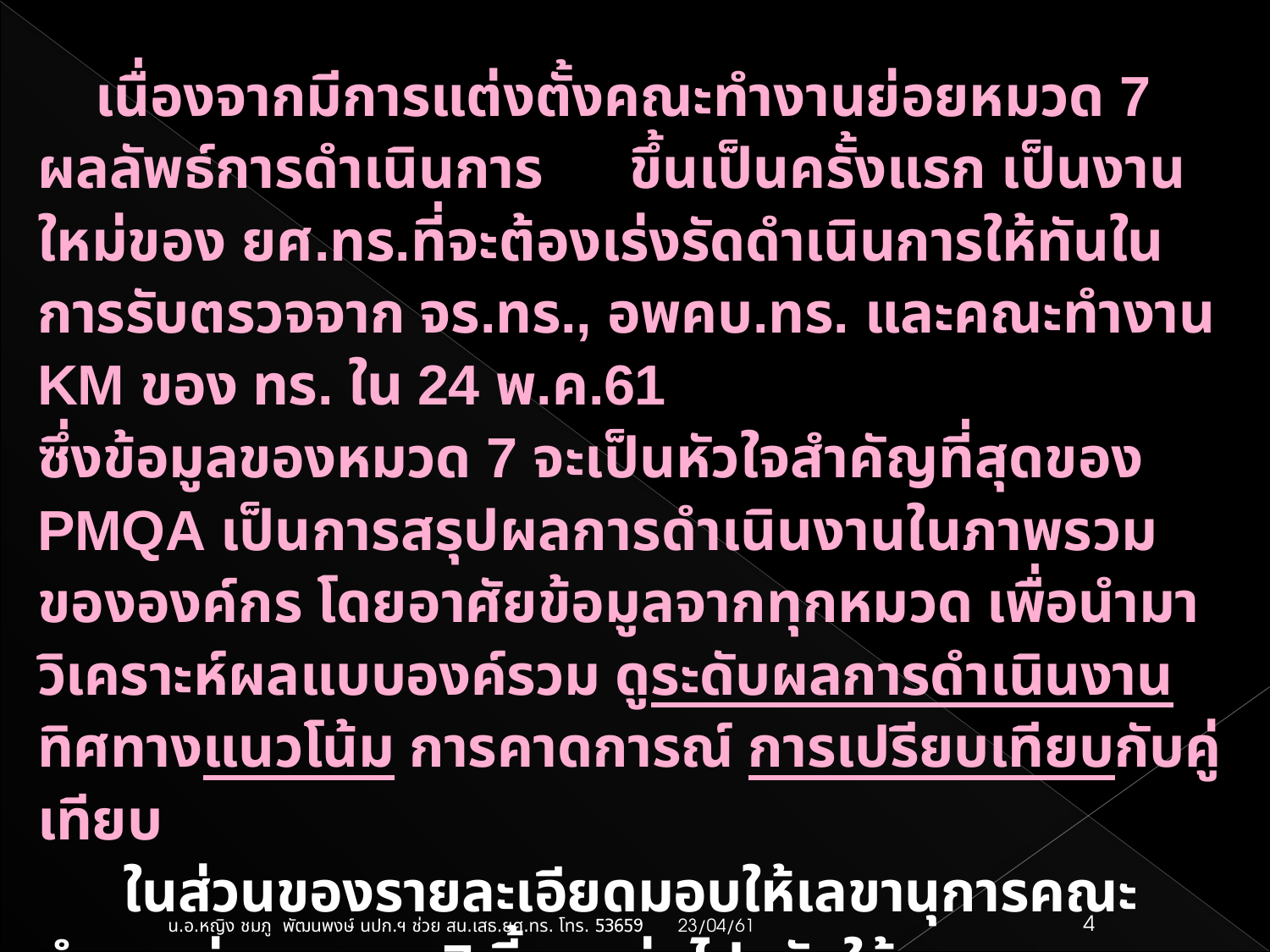

เนื่องจากมีการแต่งตั้งคณะทำงานย่อยหมวด 7 ผลลัพธ์การดำเนินการ      ขึ้นเป็นครั้งแรก เป็นงานใหม่ของ ยศ.ทร.ที่จะต้องเร่งรัดดำเนินการให้ทันในการรับตรวจจาก จร.ทร., อพคบ.ทร. และคณะทำงาน KM ของ ทร. ใน 24 พ.ค.61
ซึ่งข้อมูลของหมวด 7 จะเป็นหัวใจสำคัญที่สุดของ PMQA เป็นการสรุปผลการดำเนินงานในภาพรวมขององค์กร โดยอาศัยข้อมูลจากทุกหมวด เพื่อนำมาวิเคราะห์ผลแบบองค์รวม ดูระดับผลการดำเนินงาน ทิศทางแนวโน้ม การคาดการณ์ การเปรียบเทียบกับคู่เทียบ
      ในส่วนของรายละเอียดมอบให้เลขานุการคณะทำงานย่อยหมวด 7 ชี้แจงต่อไป  กับให้เลขานุการคณะทำงานพัฒนาคุณภาพการบริหารจัดการภาครัฐของ ยศ.ทร. ช่วยชี้แจงแนวทางในการรับประเมินจาก จร.ทร., อพคบ.ทร. และคณะทำงาน KM  เพื่อที่ทุกหมวดจะได้เตรียมการต่อไป
23/04/61
4
น.อ.หญิง ชมภู  พัฒนพงษ์ นปก.ฯ ช่วย สน.เสธ.ยศ.ทร. โทร. 53659